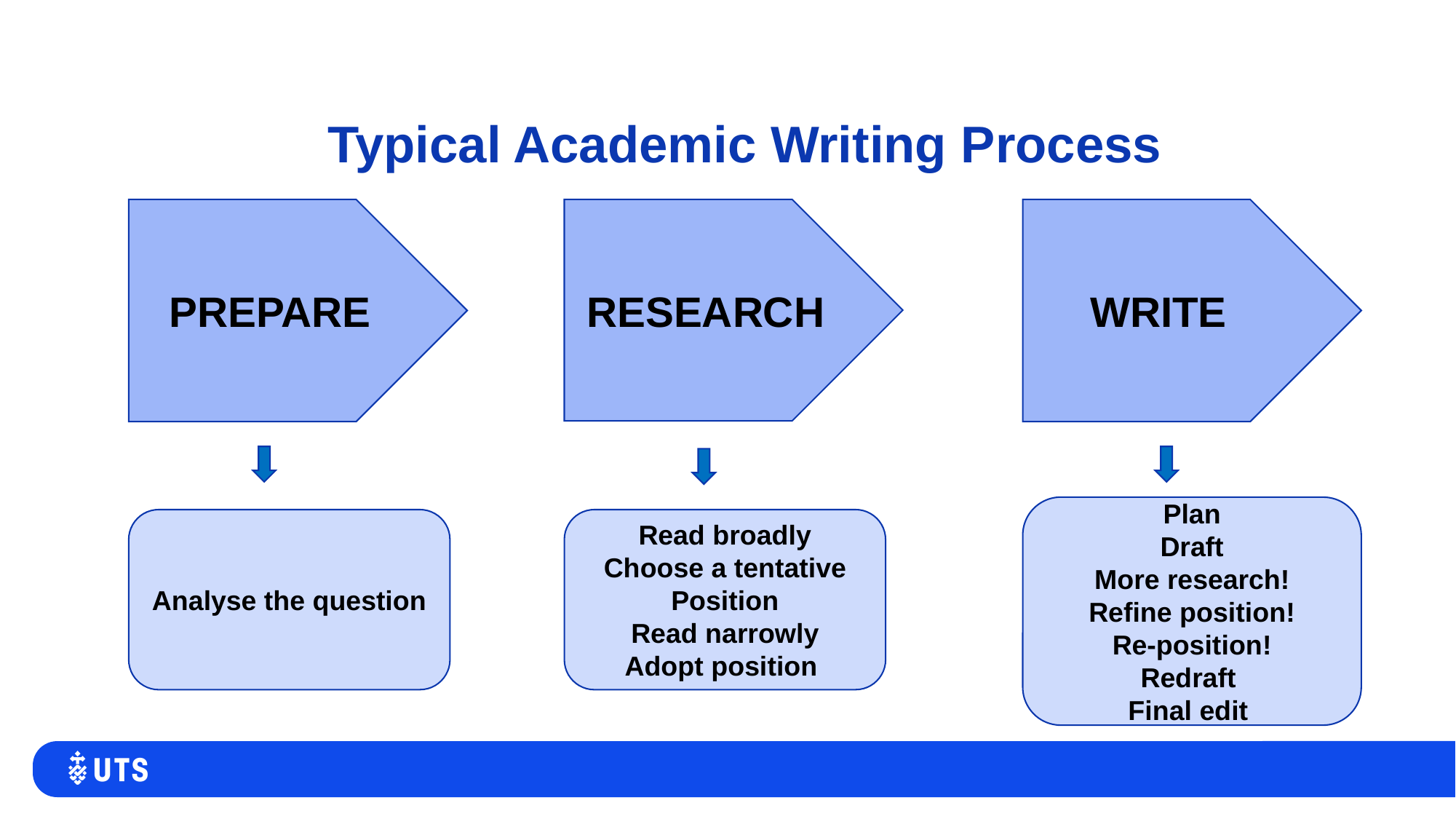

# Typical Academic Writing Process
PREPARE
RESEARCH
WRITE

Plan
Draft
More research!
Refine position!
Re-position!
Redraft
Final edit
Analyse the question
Read broadly
Choose a tentative
Position
Read narrowly
Adopt position